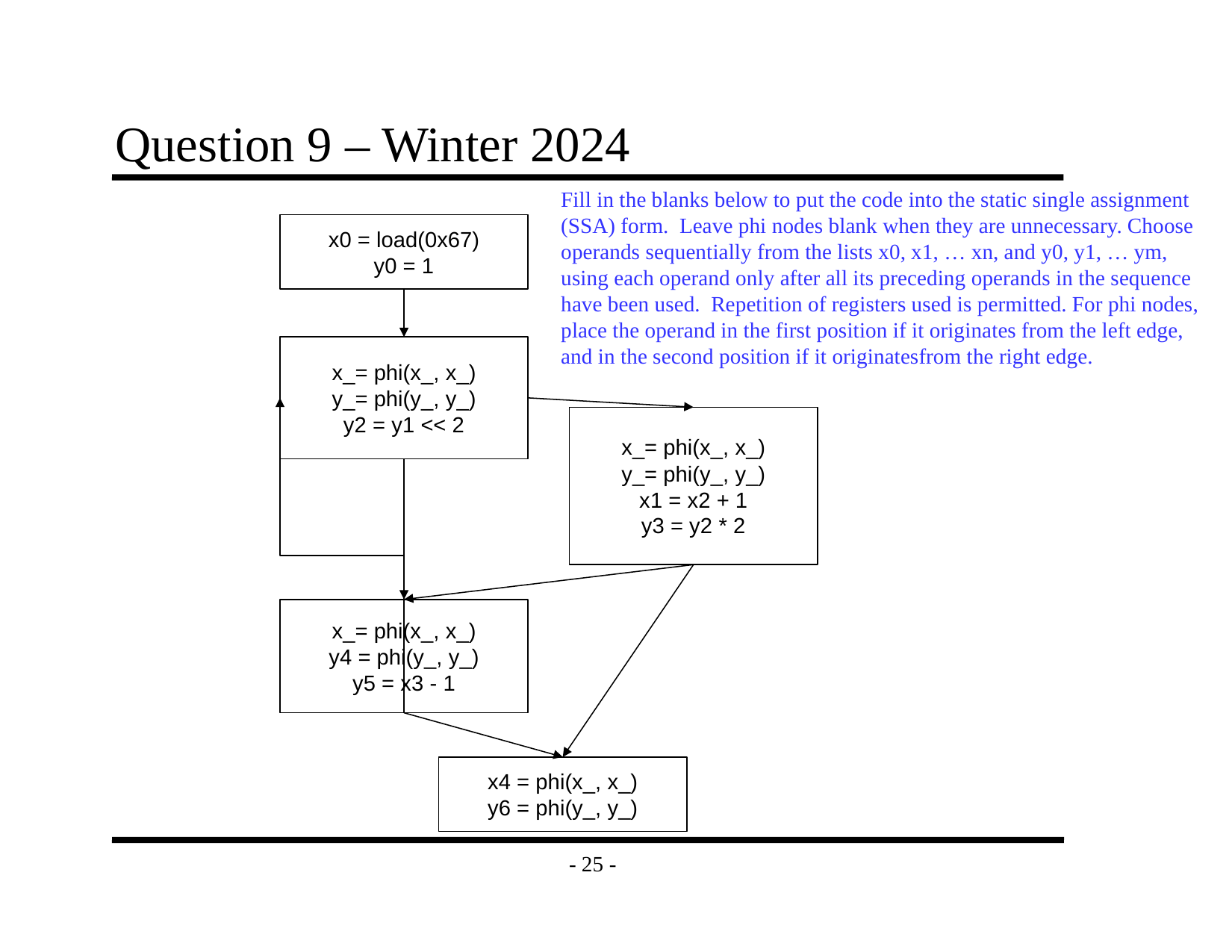

# Question 9 – Winter 2024
Fill in the blanks below to put the code into the static single assignment
(SSA) form.  Leave phi nodes blank when they are unnecessary. Choose
operands sequentially from the lists x0, x1, … xn, and y0, y1, … ym,
using each operand only after all its preceding operands in the sequence
have been used.  Repetition of registers used is permitted. For phi nodes,
place the operand in the first position if it originates from the left edge,
and in the second position if it originatesfrom the right edge.
x0 = load(0x67)
y0 = 1
x_= phi(x_, x_)
y_= phi(y_, y_)
y2 = y1 << 2
x_= phi(x_, x_)
y_= phi(y_, y_)
x1 = x2 + 1
y3 = y2 * 2
x_= phi(x_, x_)
y4 = phi(y_, y_)
y5 = x3 - 1
x4 = phi(x_, x_)
y6 = phi(y_, y_)